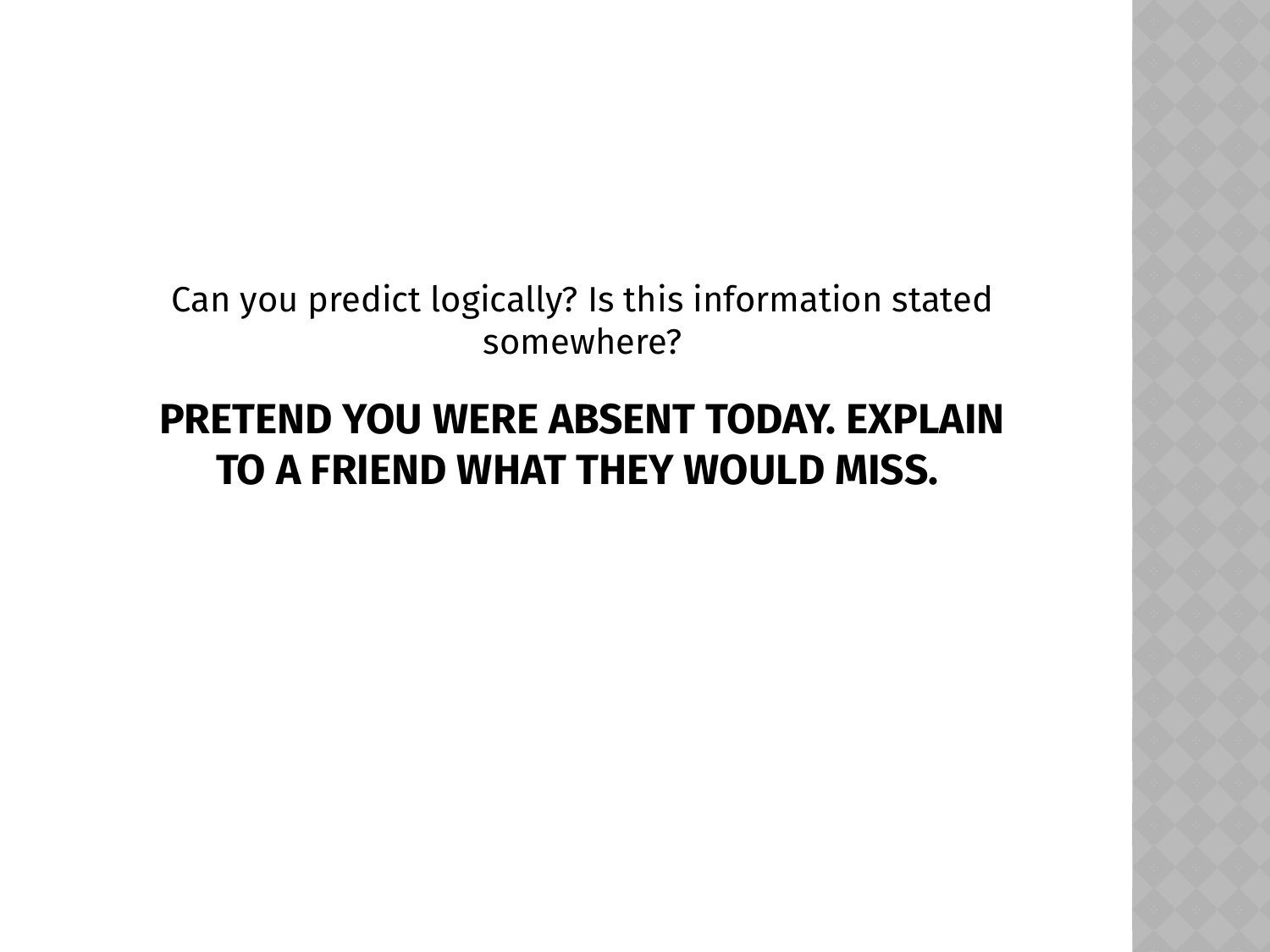

Can you predict logically? Is this information stated somewhere?
# Pretend you were absent today. Explain to a friend what they would miss.